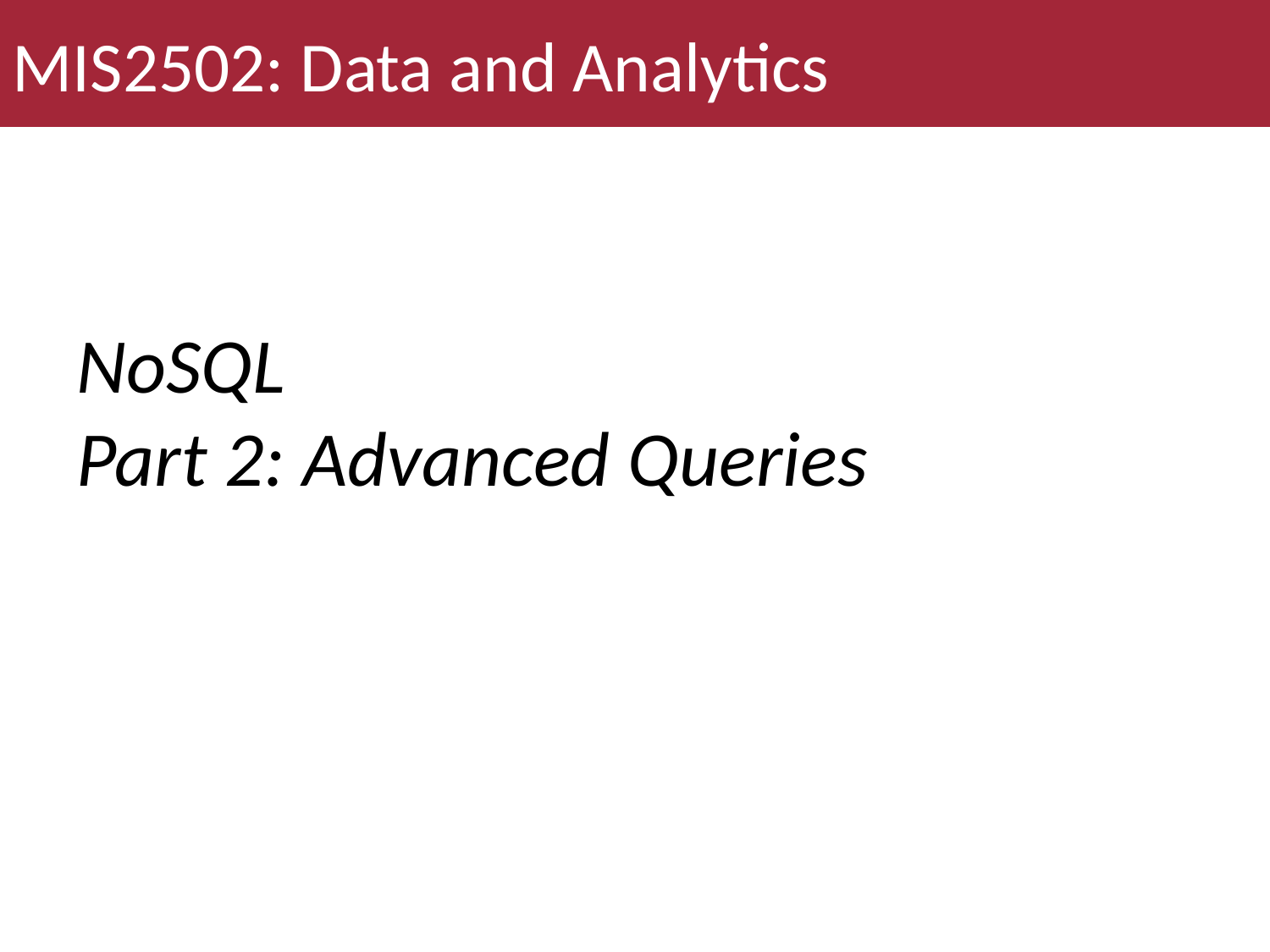

MIS2502: Data and Analytics
# NoSQL Part 2: Advanced Queries